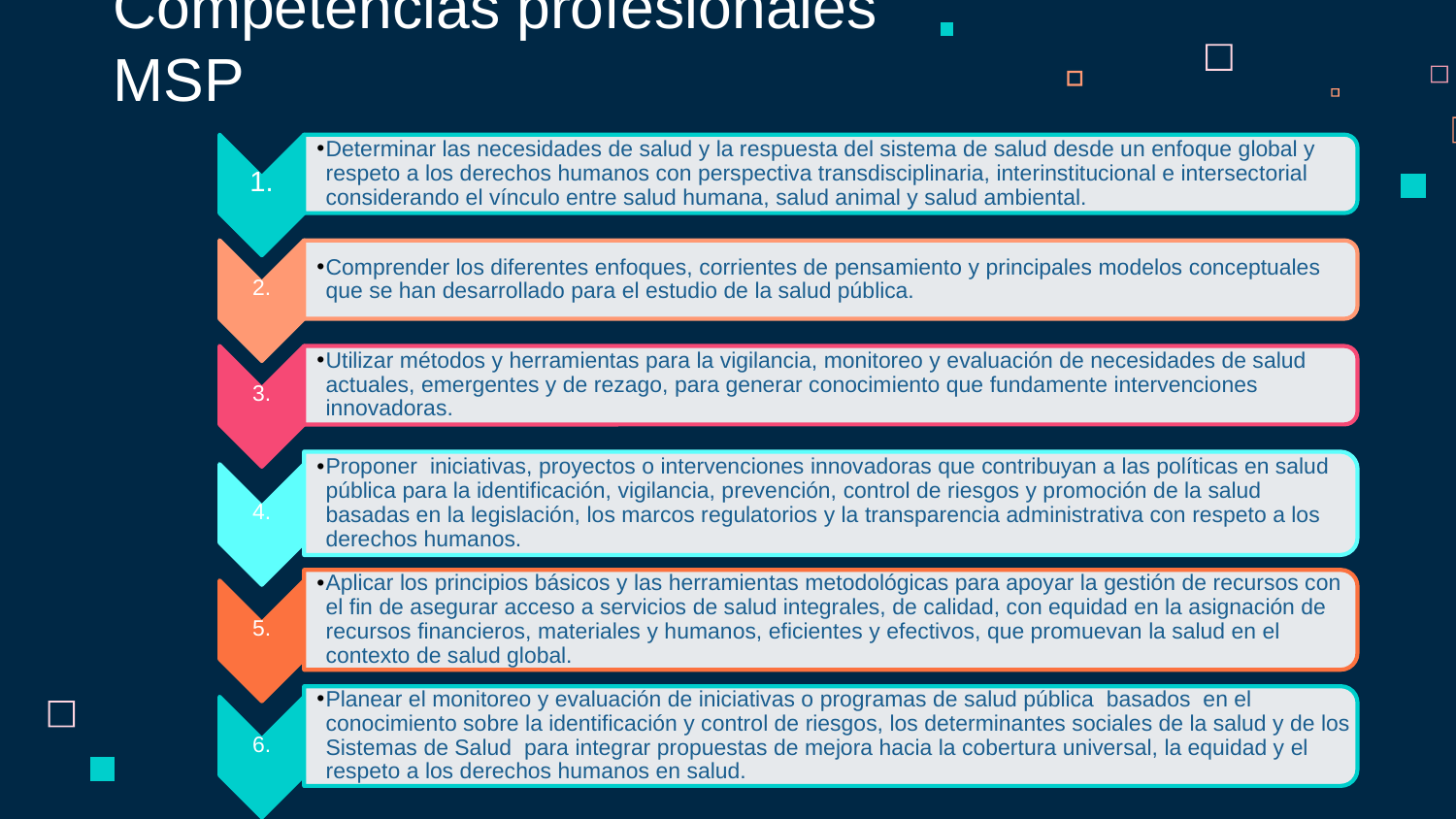

Competencias profesionales MSP
1.
Determinar las necesidades de salud y la respuesta del sistema de salud desde un enfoque global y respeto a los derechos humanos con perspectiva transdisciplinaria, interinstitucional e intersectorial considerando el vínculo entre salud humana, salud animal y salud ambiental.
2.
Comprender los diferentes enfoques, corrientes de pensamiento y principales modelos conceptuales que se han desarrollado para el estudio de la salud pública.
3.
Utilizar métodos y herramientas para la vigilancia, monitoreo y evaluación de necesidades de salud actuales, emergentes y de rezago, para generar conocimiento que fundamente intervenciones innovadoras.
4.
Proponer  iniciativas, proyectos o intervenciones innovadoras que contribuyan a las políticas en salud pública para la identificación, vigilancia, prevención, control de riesgos y promoción de la salud basadas en la legislación, los marcos regulatorios y la transparencia administrativa con respeto a los derechos humanos.
5.
Aplicar los principios básicos y las herramientas metodológicas para apoyar la gestión de recursos con el fin de asegurar acceso a servicios de salud integrales, de calidad, con equidad en la asignación de recursos financieros, materiales y humanos, eficientes y efectivos, que promuevan la salud en el contexto de salud global.
6.
Planear el monitoreo y evaluación de iniciativas o programas de salud pública  basados  en el conocimiento sobre la identificación y control de riesgos, los determinantes sociales de la salud y de los Sistemas de Salud  para integrar propuestas de mejora hacia la cobertura universal, la equidad y el respeto a los derechos humanos en salud.